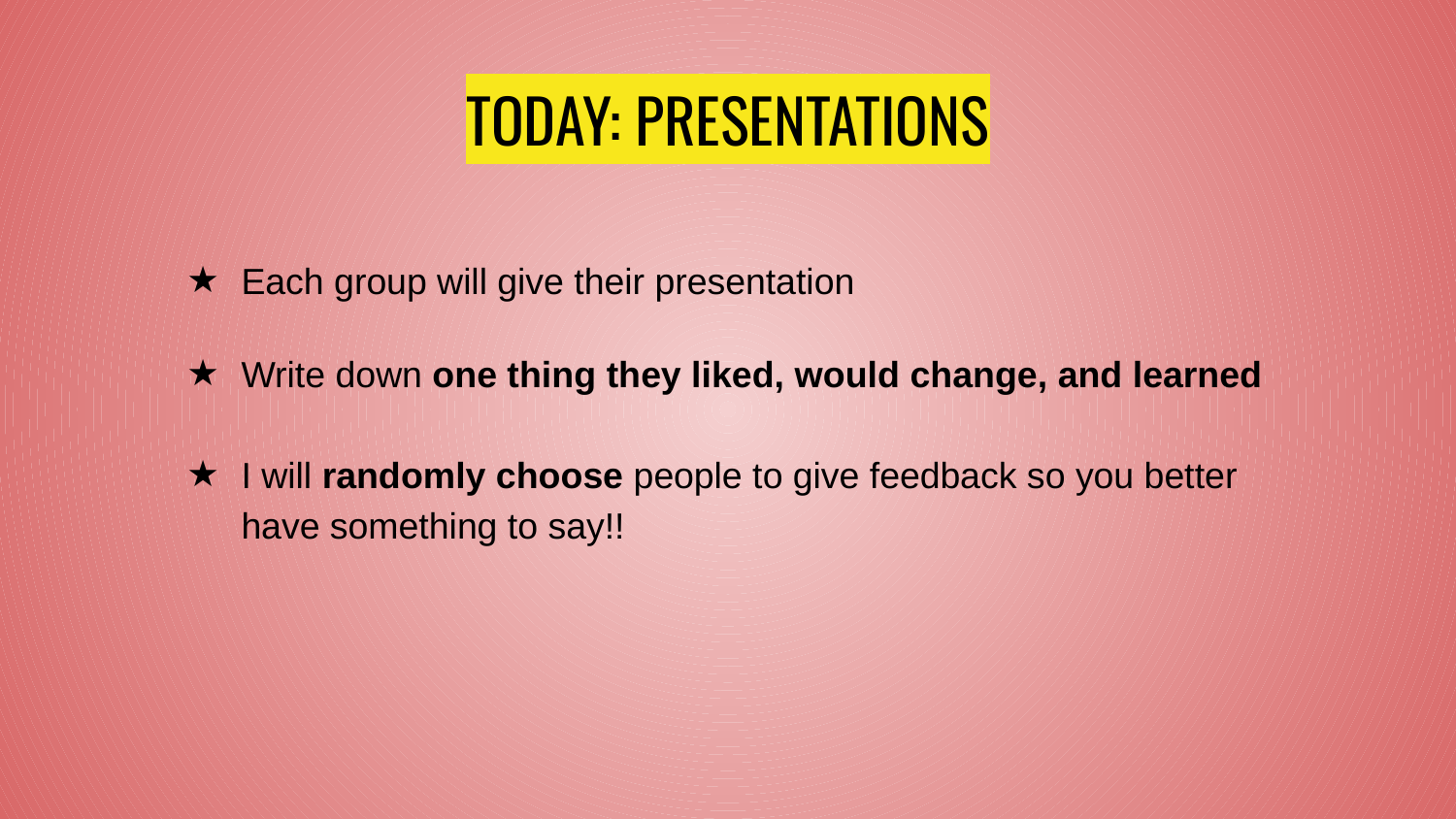

# TODAY: PRESENTATIONS
Each group will give their presentation
Write down one thing they liked, would change, and learned
I will randomly choose people to give feedback so you better have something to say!!